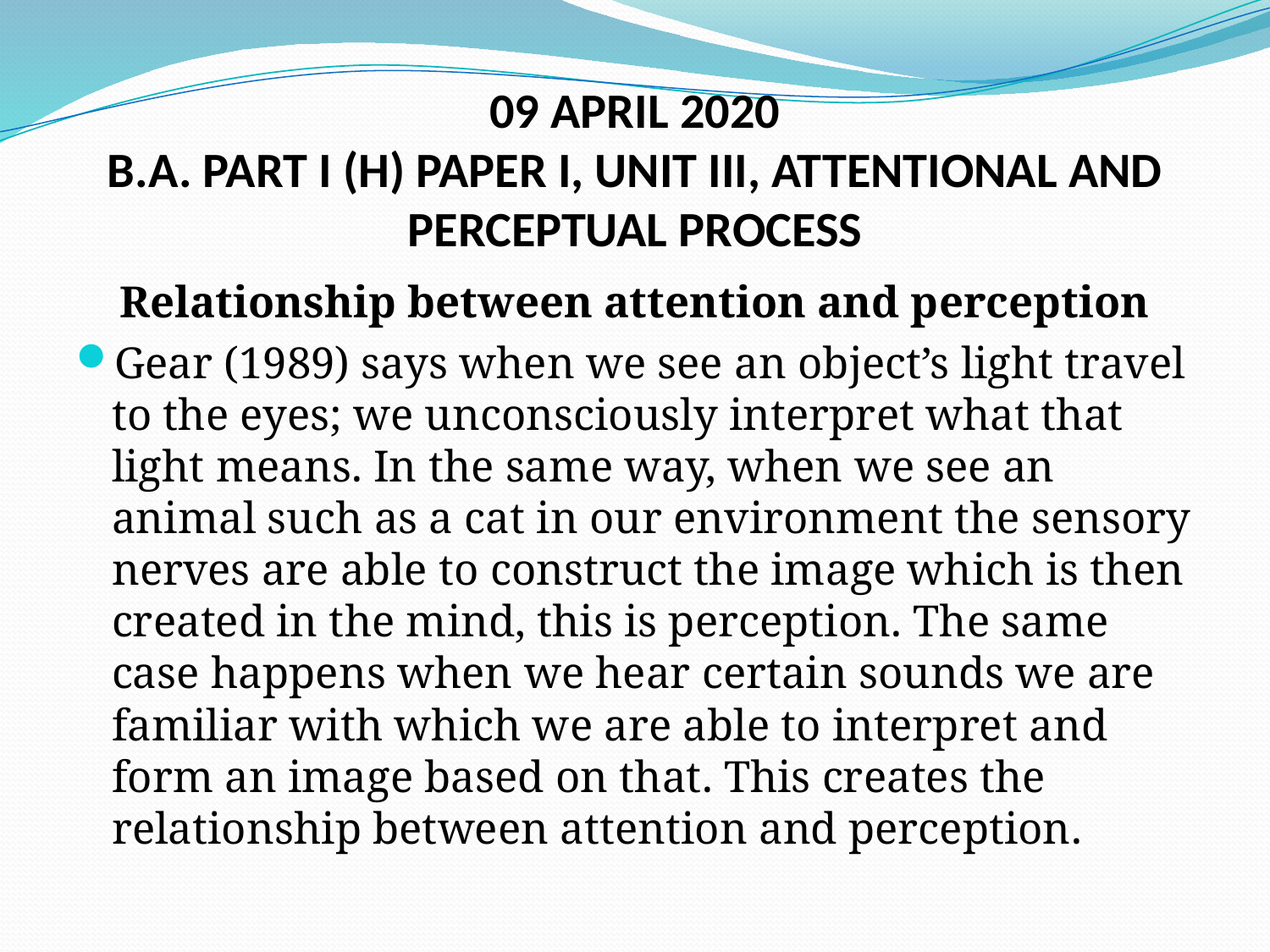

# 09 APRIL 2020 B.A. PART I (H) PAPER I, UNIT III, ATTENTIONAL AND PERCEPTUAL PROCESS
Relationship between attention and perception
Gear (1989) says when we see an object’s light travel to the eyes; we unconsciously interpret what that light means. In the same way, when we see an animal such as a cat in our environment the sensory nerves are able to construct the image which is then created in the mind, this is perception. The same case happens when we hear certain sounds we are familiar with which we are able to interpret and form an image based on that. This creates the relationship between attention and perception.